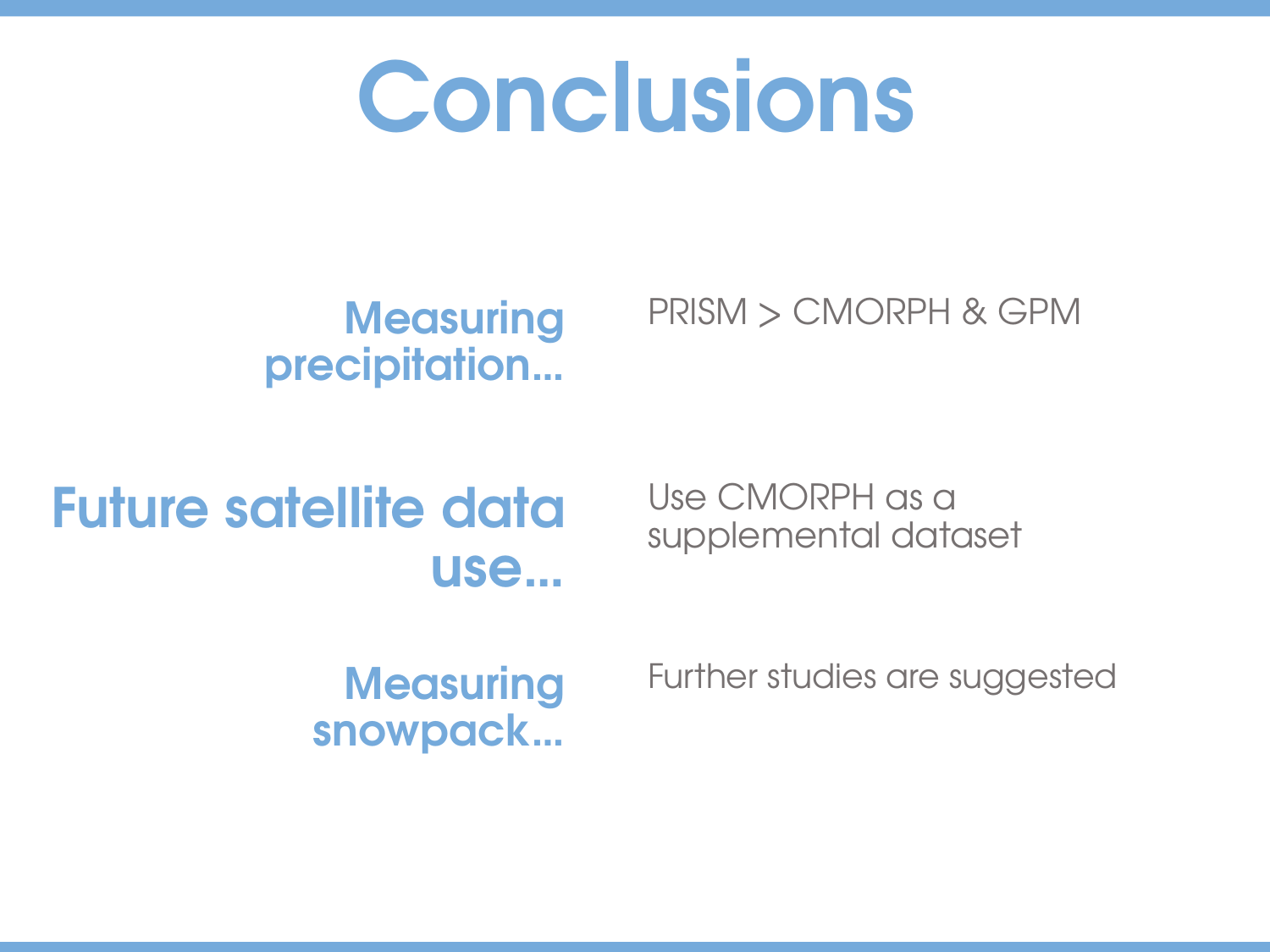

Conclusions
PRISM > CMORPH & GPM
Measuring precipitation…
Use CMORPH as a supplemental dataset
Future satellite data use…
Further studies are suggested
Measuring snowpack…